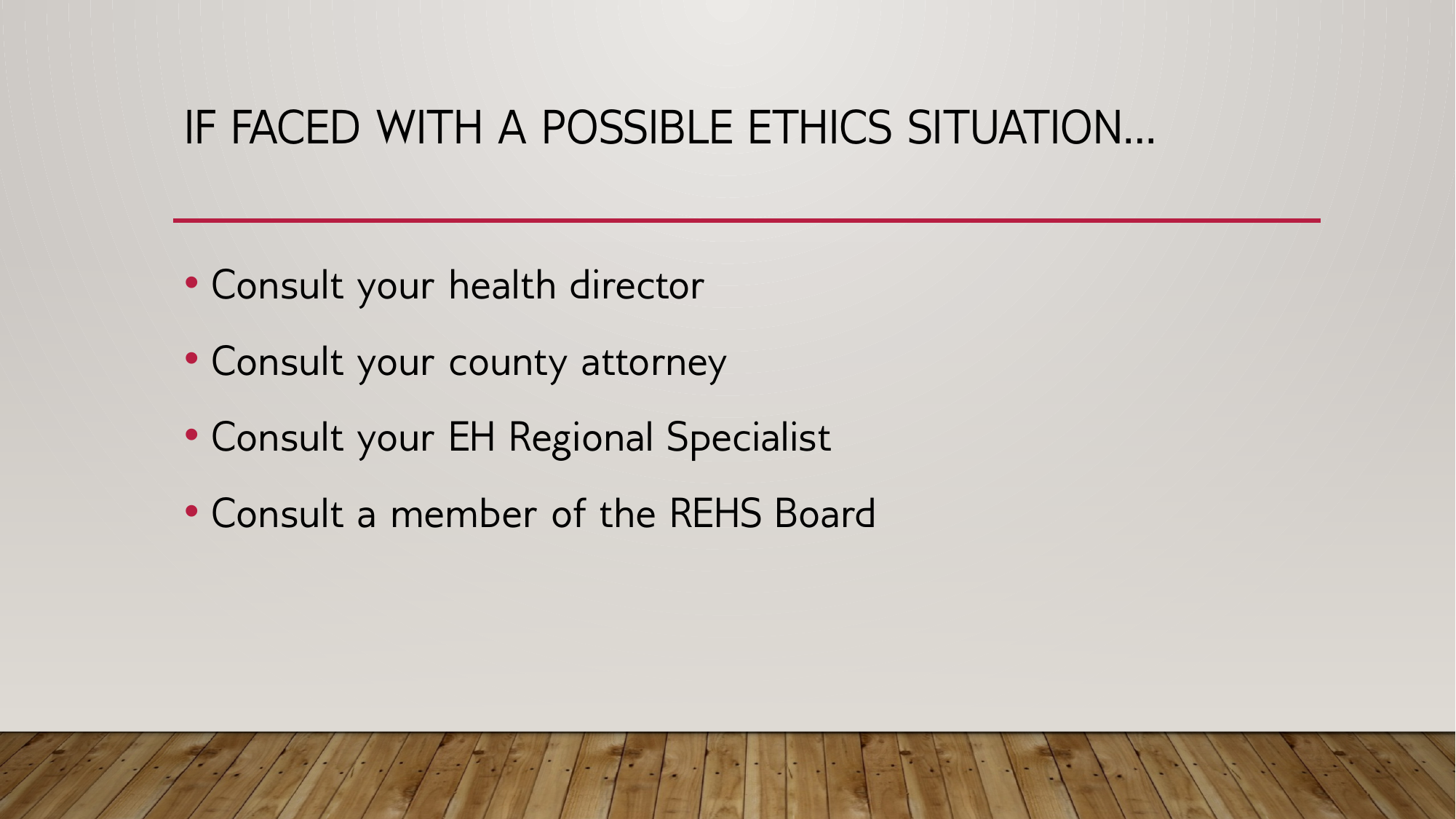

# If faced with a possible ethics situation…
Consult your health director
Consult your county attorney
Consult your EH Regional Specialist
Consult a member of the REHS Board